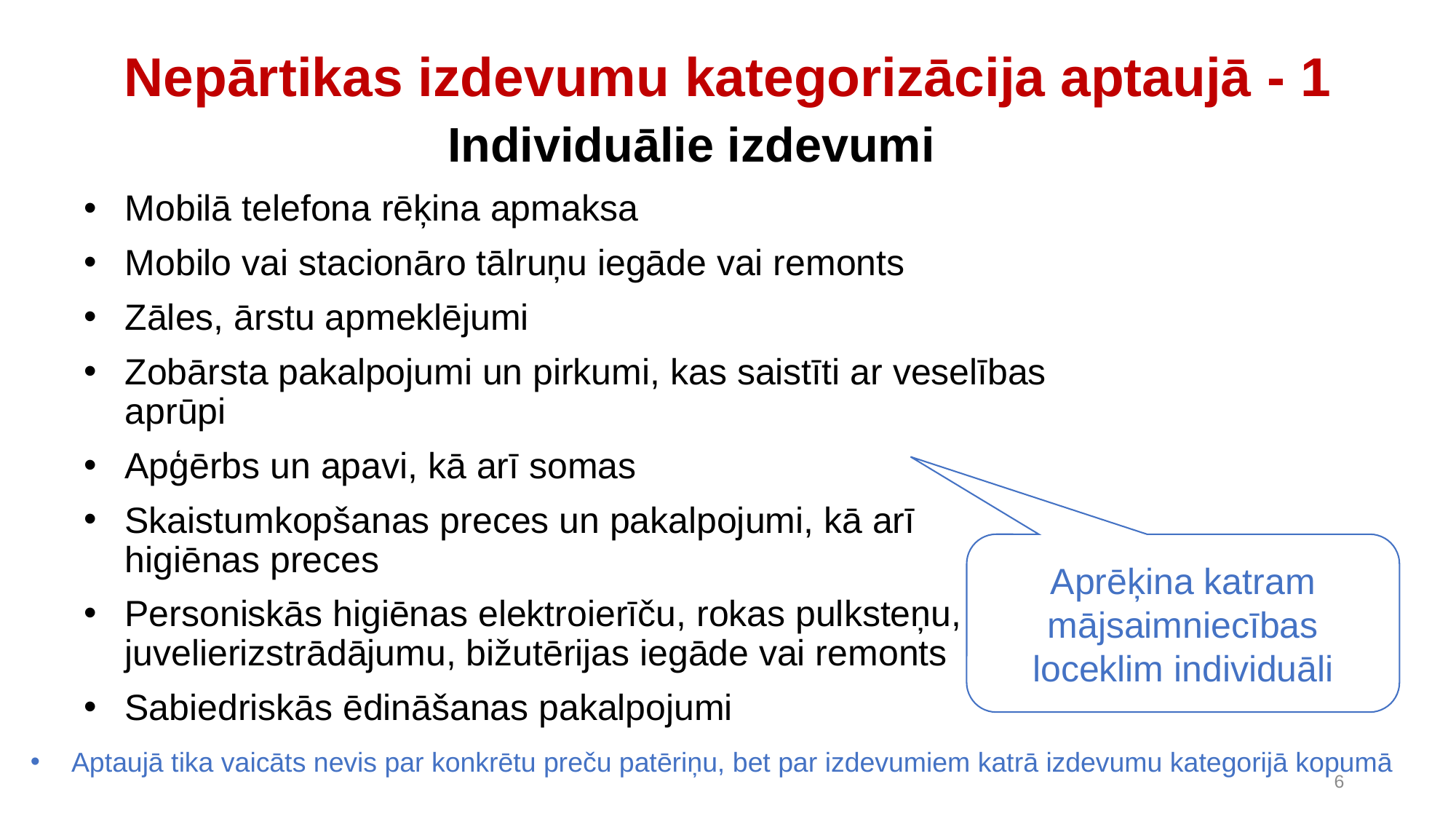

# Nepārtikas izdevumu kategorizācija aptaujā - 1
Individuālie izdevumi
Mobilā telefona rēķina apmaksa
Mobilo vai stacionāro tālruņu iegāde vai remonts
Zāles, ārstu apmeklējumi
Zobārsta pakalpojumi un pirkumi, kas saistīti ar veselības aprūpi
Apģērbs un apavi, kā arī somas
Skaistumkopšanas preces un pakalpojumi, kā arī higiēnas preces
Personiskās higiēnas elektroierīču, rokas pulksteņu, juvelierizstrādājumu, bižutērijas iegāde vai remonts
Sabiedriskās ēdināšanas pakalpojumi
Aprēķina katram mājsaimniecības loceklim individuāli
Aptaujā tika vaicāts nevis par konkrētu preču patēriņu, bet par izdevumiem katrā izdevumu kategorijā kopumā
6